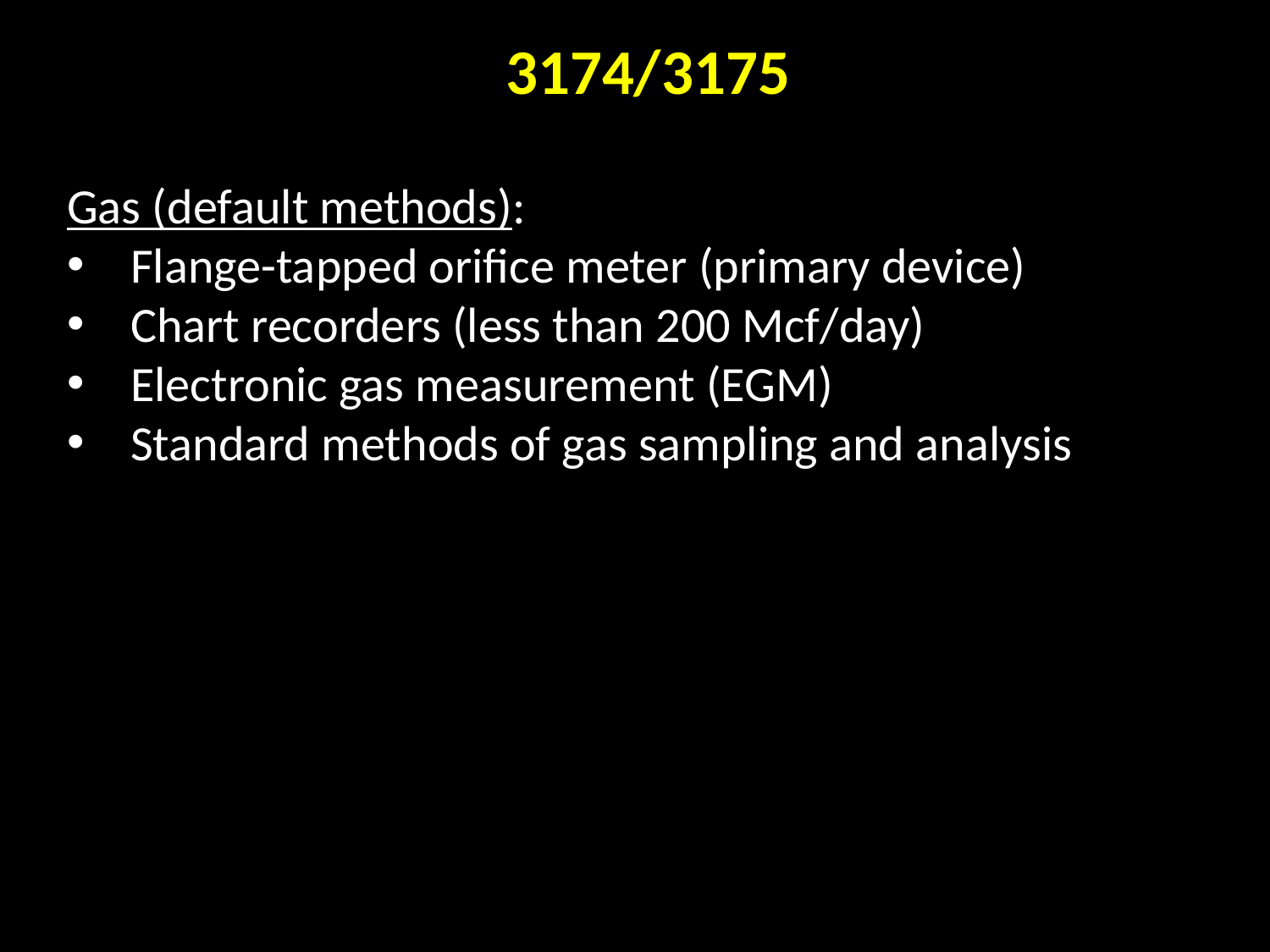

3174/3175

Gas (default methods):
Flange-tapped orifice meter (primary device)
Chart recorders (less than 200 Mcf/day)
Electronic gas measurement (EGM)
Standard methods of gas sampling and analysis